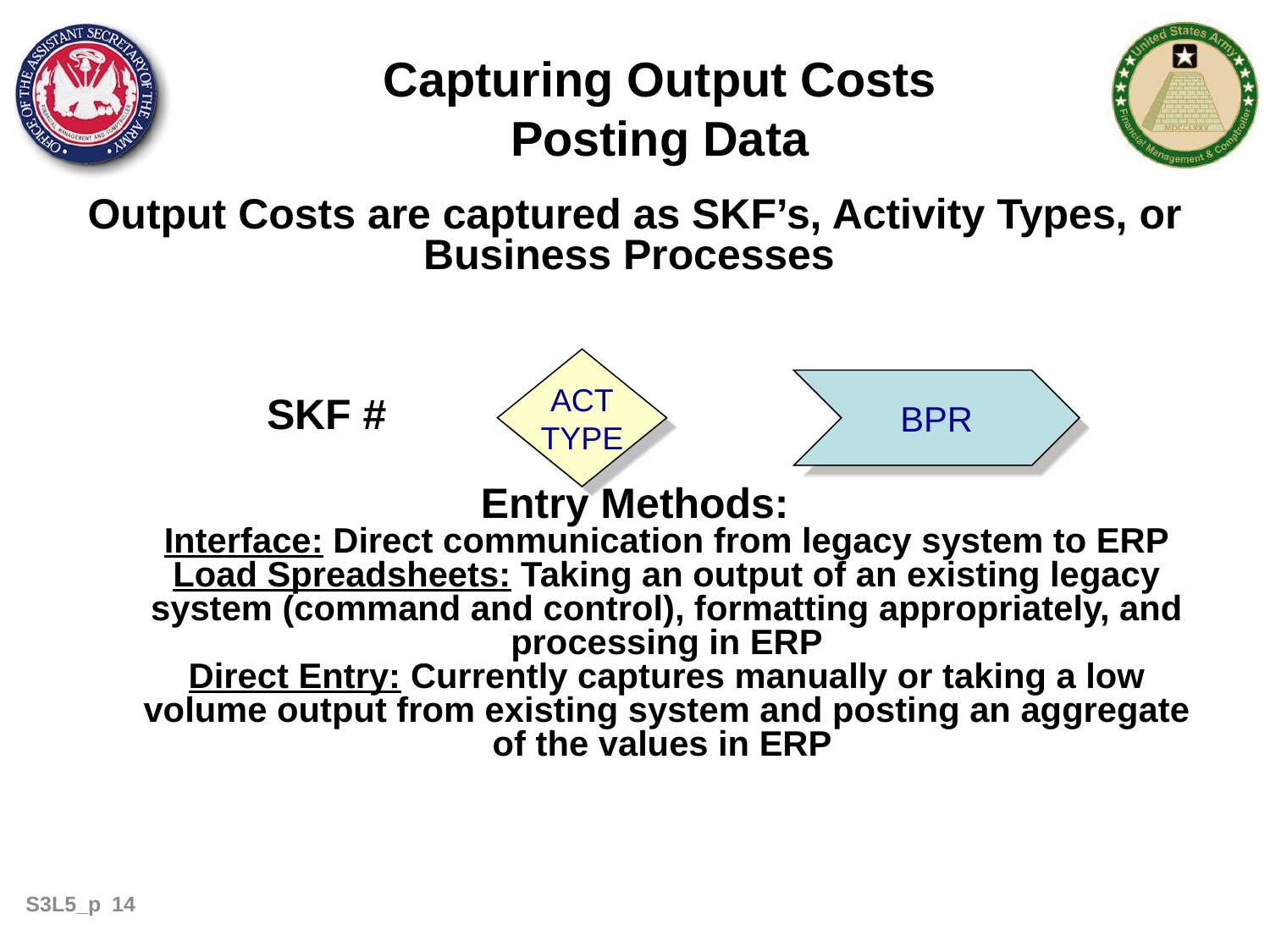

Capturing Output Costs
Posting Data
Output Costs are captured as SKF’s, Activity Types, or Business Processes

Entry Methods:
Interface: Direct communication from legacy system to ERP
Load Spreadsheets: Taking an output of an existing legacy system (command and control), formatting appropriately, and processing in ERP
Direct Entry: Currently captures manually or taking a low volume output from existing system and posting an aggregate of the values in ERP
ACT
TYPE
BPR
SKF #
14
S3L5_p